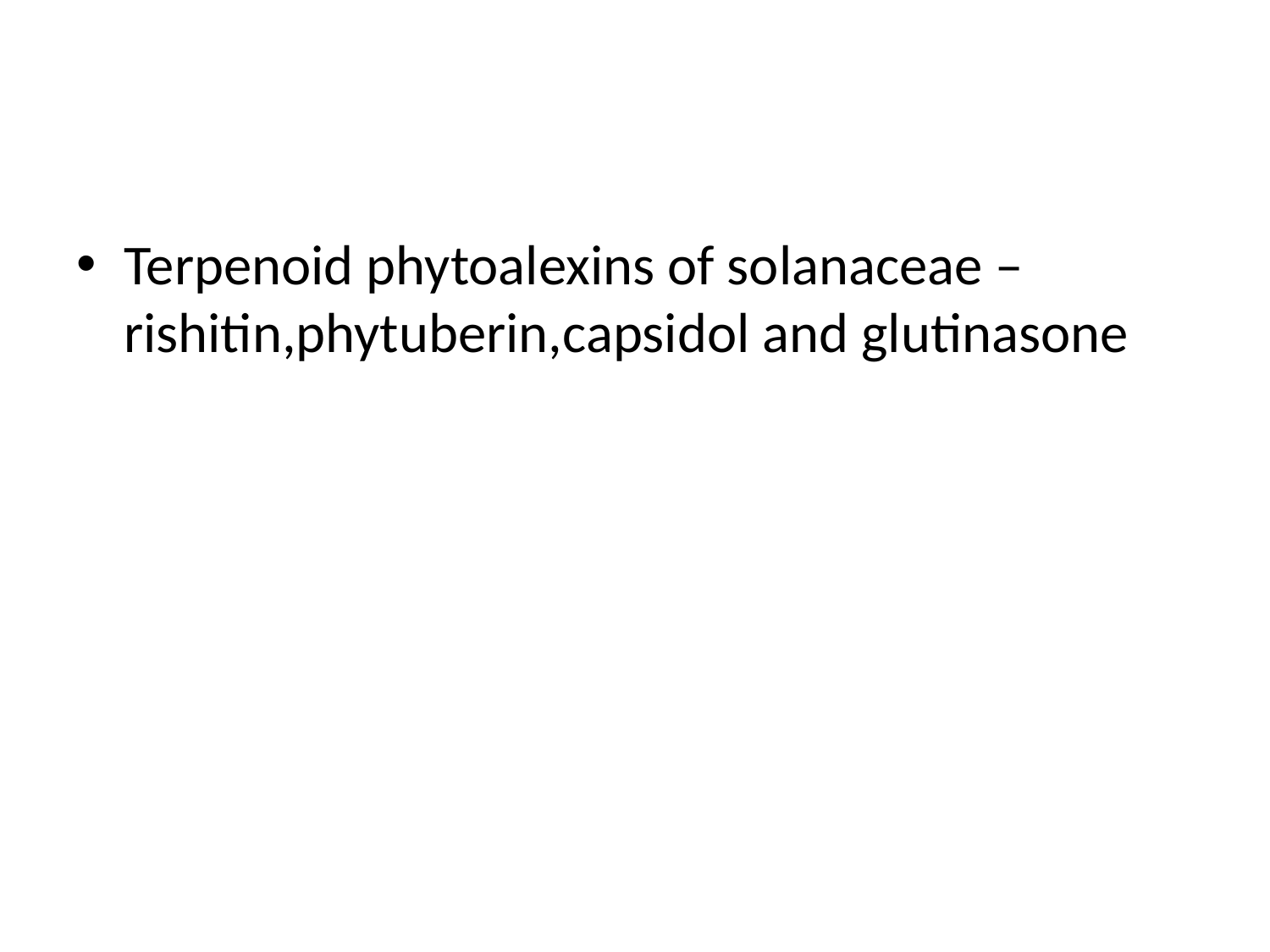

#
Terpenoid phytoalexins of solanaceae – rishitin,phytuberin,capsidol and glutinasone